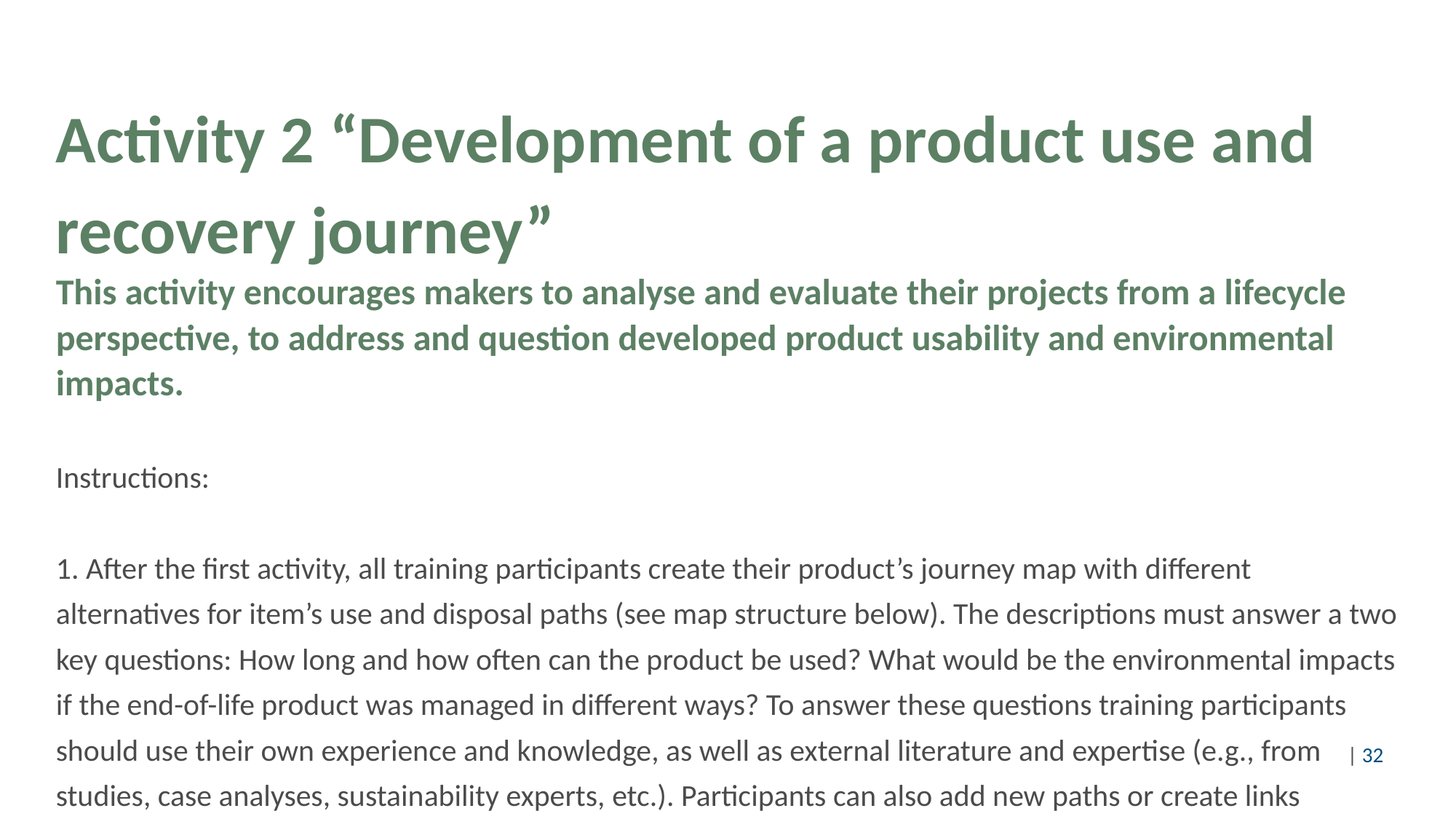

Activity 2 “Development of a product use and recovery journey”
This activity encourages makers to analyse and evaluate their projects from a lifecycle perspective, to address and question developed product usability and environmental impacts.

Instructions:

1. After the first activity, all training participants create their product’s journey map with different alternatives for item’s use and disposal paths (see map structure below). The descriptions must answer a two key questions: How long and how often can the product be used? What would be the environmental impacts if the end-of-life product was managed in different ways? To answer these questions training participants should use their own experience and knowledge, as well as external literature and expertise (e.g., from studies, case analyses, sustainability experts, etc.). Participants can also add new paths or create links between existing paths, form circular loops.